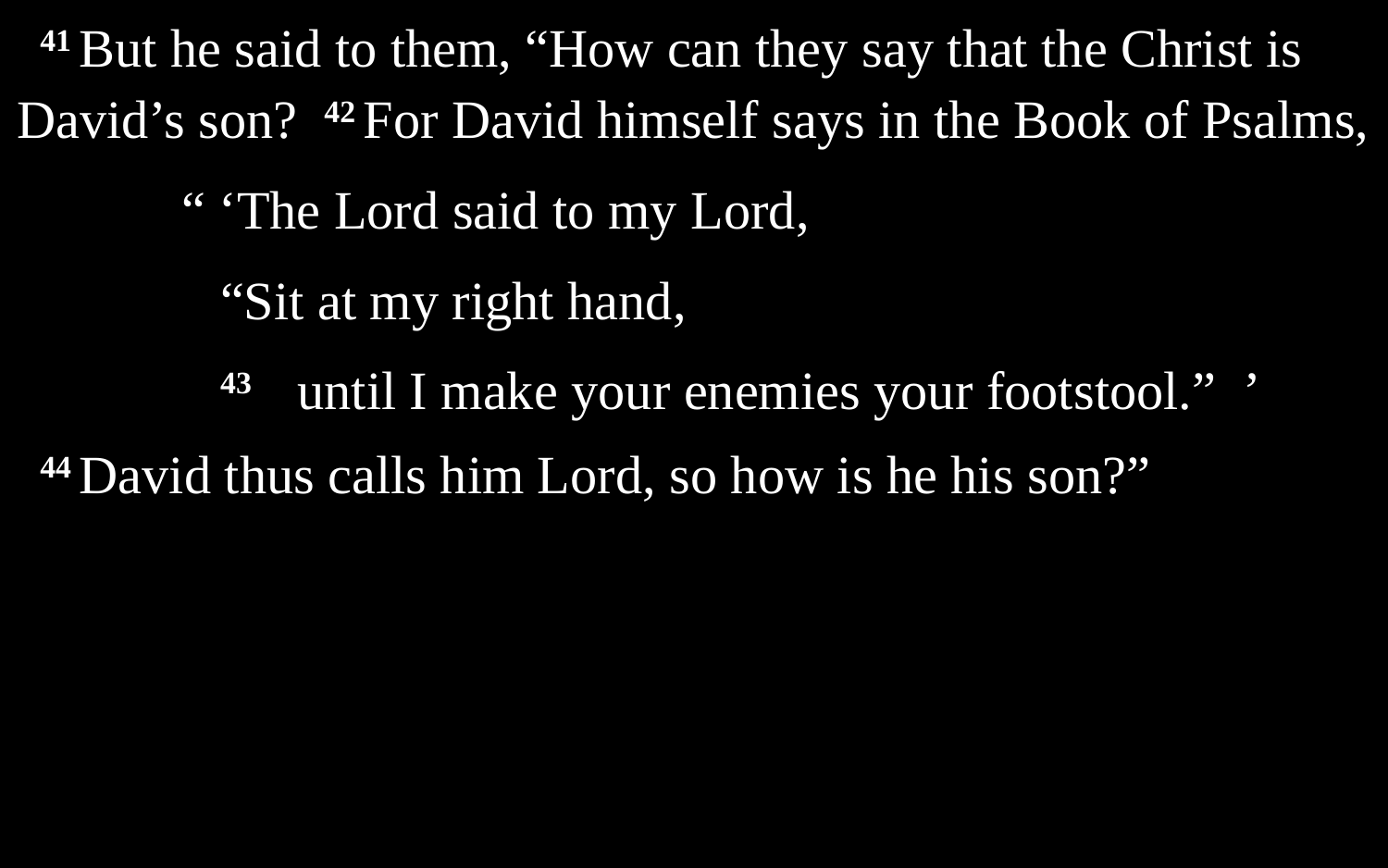

41 But he said to them, “How can they say that the Christ is David’s son?  42 For David himself says in the Book of Psalms,
“ ‘The Lord said to my Lord,
	“Sit at my right hand,
	43 	until I make your enemies your footstool.”  ’
44 David thus calls him Lord, so how is he his son?”